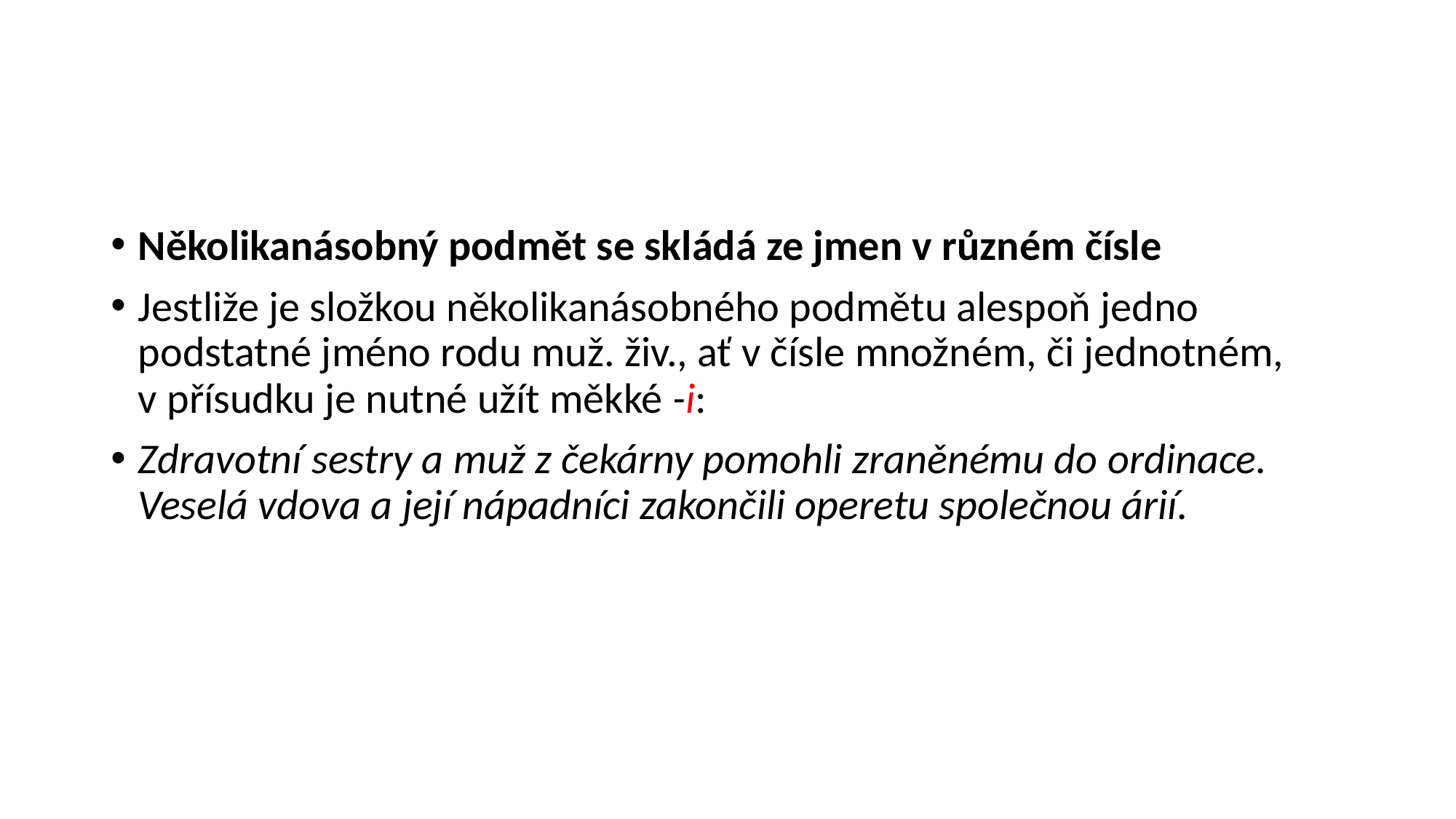

#
Několikanásobný podmět se skládá ze jmen v různém čísle
Jestliže je složkou několikanásobného podmětu alespoň jedno podstatné jméno rodu muž. živ., ať v čísle množném, či jednotném, v přísudku je nutné užít měkké -i:
Zdravotní sestry a muž z čekárny pomohli zraněnému do ordinace. Veselá vdova a její nápadníci zakončili operetu společnou árií.